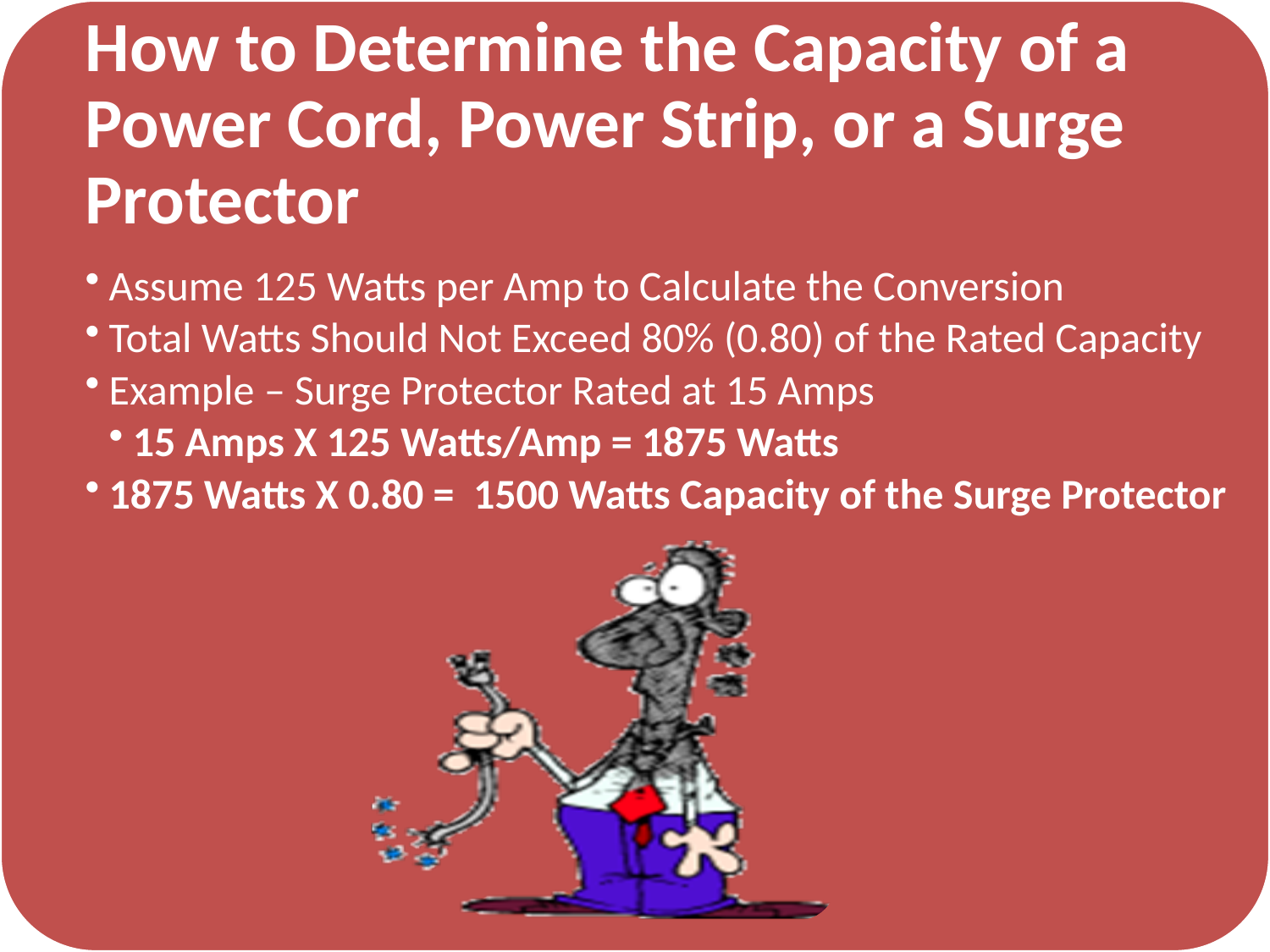

How to Determine the Capacity of a Power Cord, Power Strip, or a Surge Protector
Assume 125 Watts per Amp to Calculate the Conversion
Total Watts Should Not Exceed 80% (0.80) of the Rated Capacity
Example – Surge Protector Rated at 15 Amps
15 Amps X 125 Watts/Amp = 1875 Watts
1875 Watts X 0.80 =  1500 Watts Capacity of the Surge Protector
#